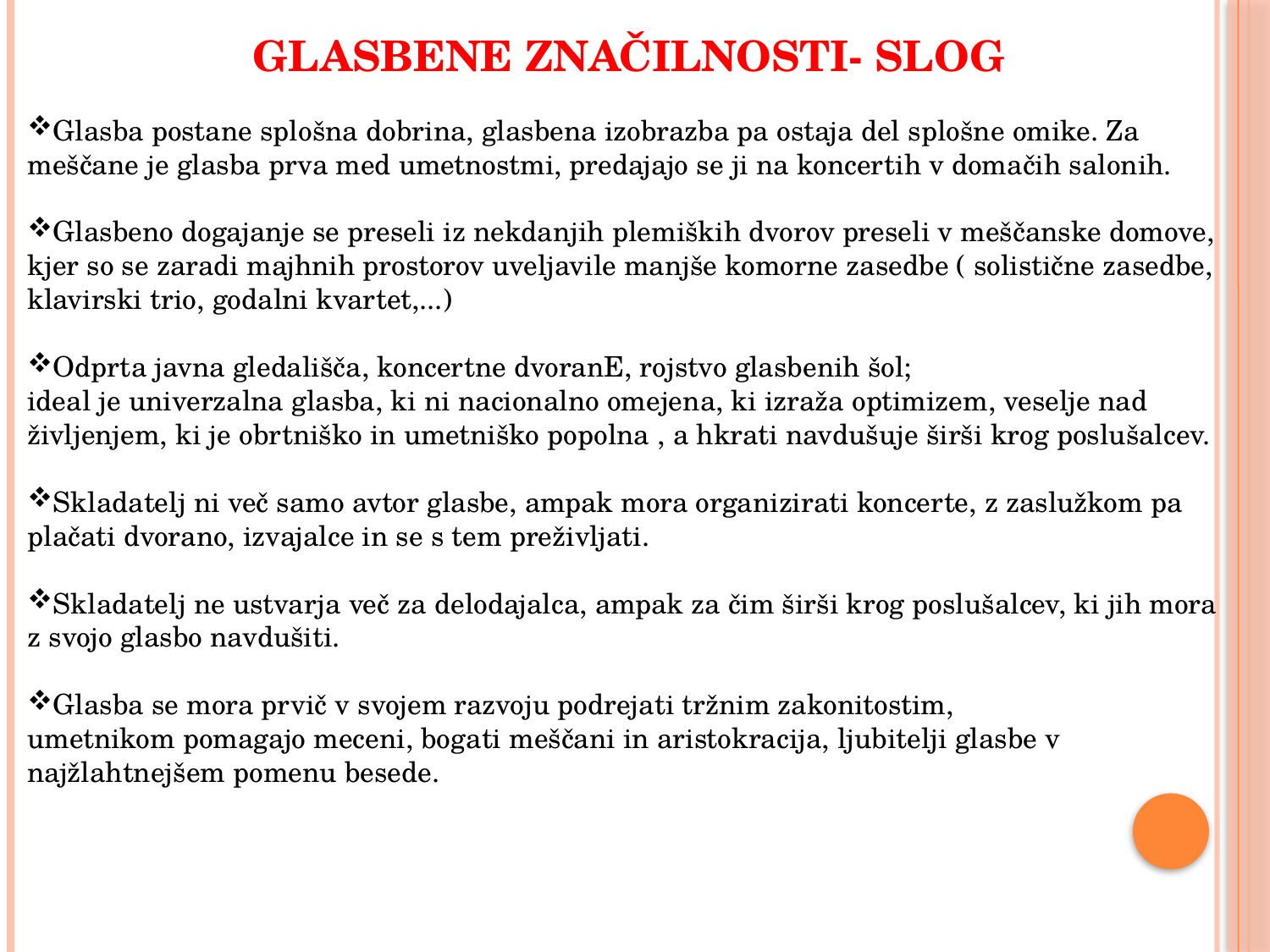

# GLASBENE ZNAČILNOSTI- SLOG
Glasba postane splošna dobrina, glasbena izobrazba pa ostaja del splošne omike. Za meščane je glasba prva med umetnostmi, predajajo se ji na koncertih v domačih salonih.

Glasbeno dogajanje se preseli iz nekdanjih plemiških dvorov preseli v meščanske domove, kjer so se zaradi majhnih prostorov uveljavile manjše komorne zasedbe ( solistične zasedbe, klavirski trio, godalni kvartet,...)

Odprta javna gledališča, koncertne dvoranE, rojstvo glasbenih šol;
ideal je univerzalna glasba, ki ni nacionalno omejena, ki izraža optimizem, veselje nad življenjem, ki je obrtniško in umetniško popolna , a hkrati navdušuje širši krog poslušalcev.

Skladatelj ni več samo avtor glasbe, ampak mora organizirati koncerte, z zaslužkom pa plačati dvorano, izvajalce in se s tem preživljati.

Skladatelj ne ustvarja več za delodajalca, ampak za čim širši krog poslušalcev, ki jih mora z svojo glasbo navdušiti.

Glasba se mora prvič v svojem razvoju podrejati tržnim zakonitostim,
umetnikom pomagajo meceni, bogati meščani in aristokracija, ljubitelji glasbe v najžlahtnejšem pomenu besede.